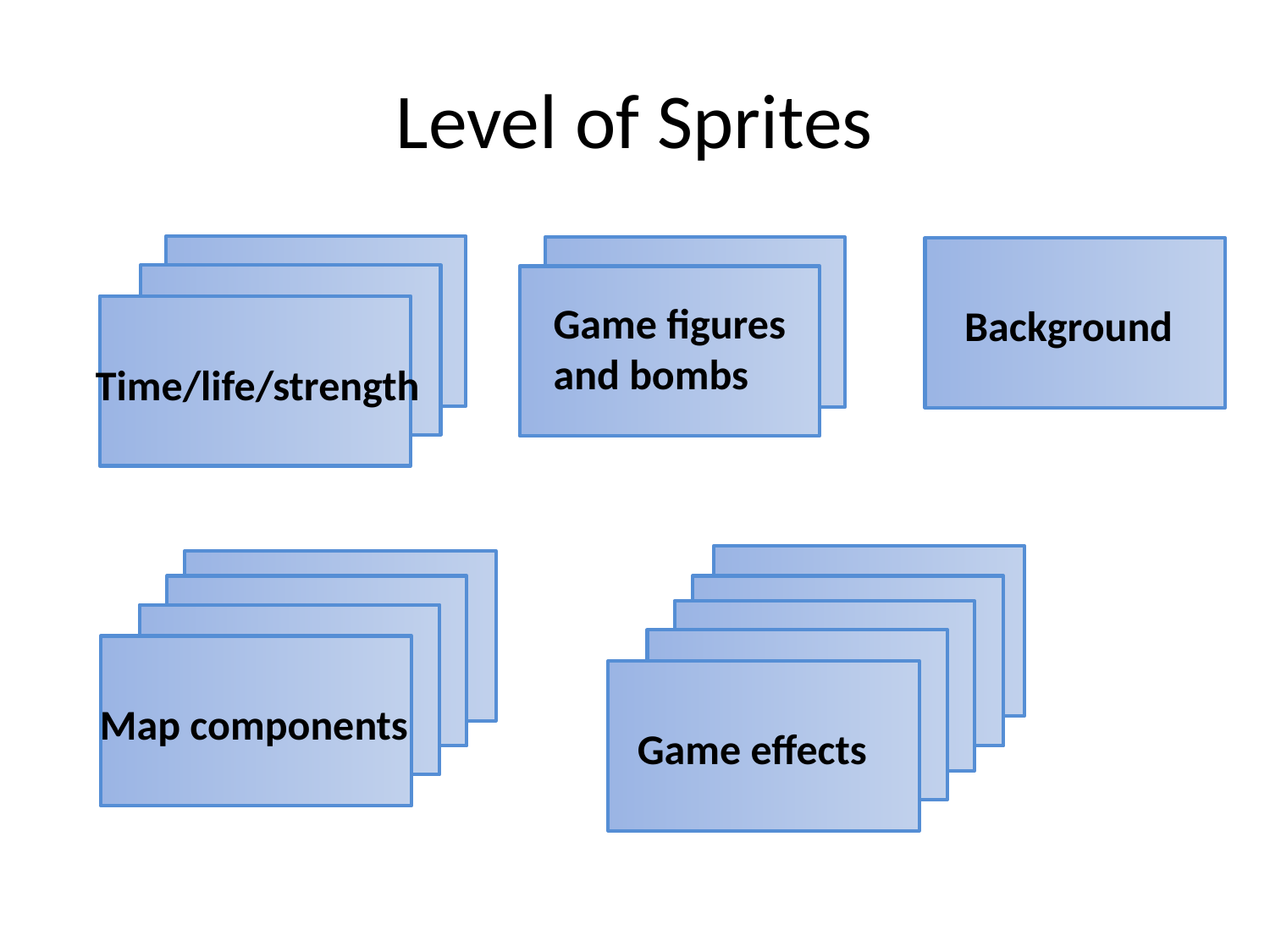

# Level of Sprites

Background

Game figures

Game figures
and bombs

Time/life/strength

Game figures

Game figures

Map components

Game effects